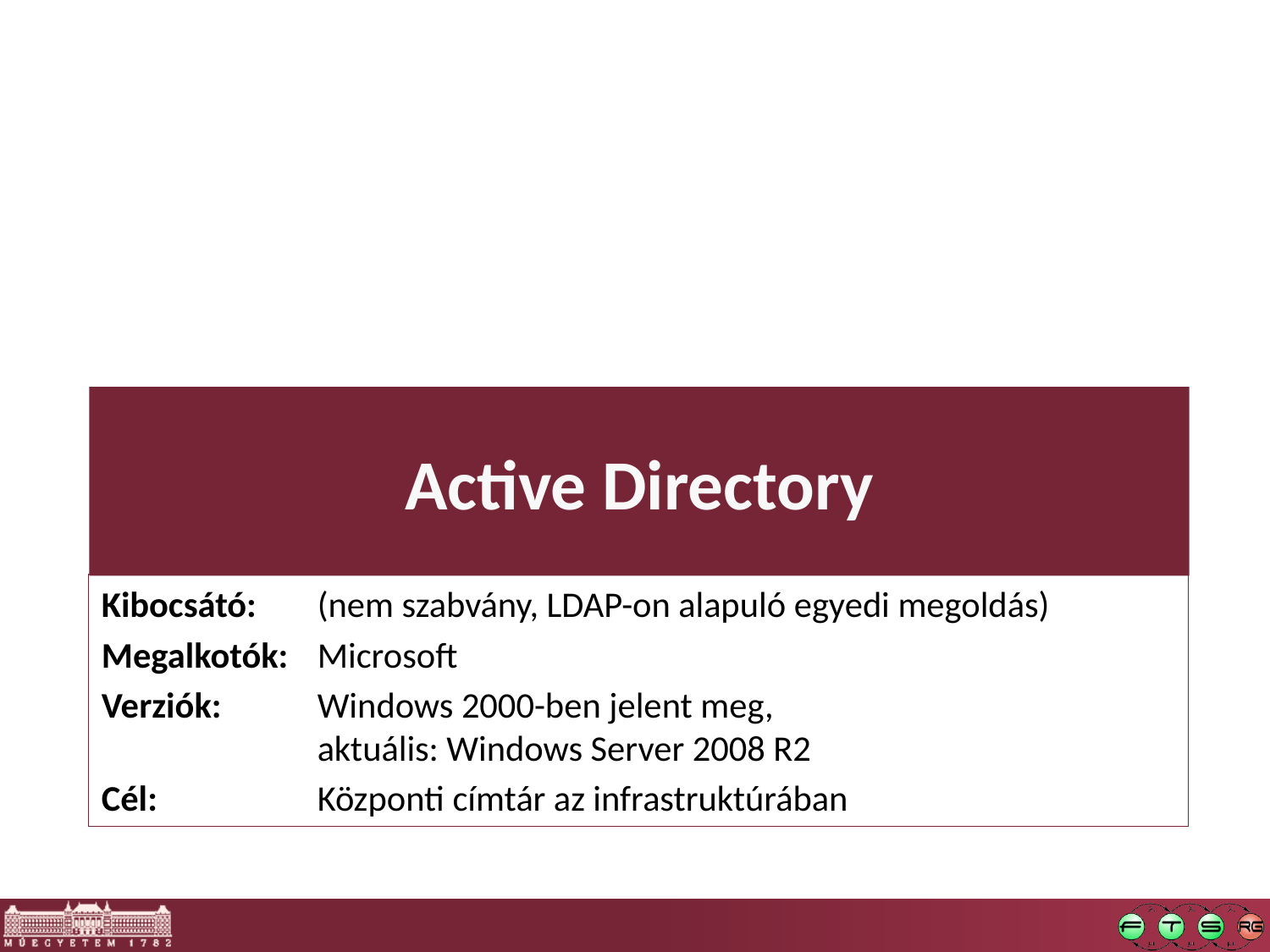

# Active Directory
Kibocsátó: 	(nem szabvány, LDAP-on alapuló egyedi megoldás)
Megalkotók: 	Microsoft
Verziók: 	Windows 2000-ben jelent meg,
		aktuális: Windows Server 2008 R2
Cél: 		Központi címtár az infrastruktúrában